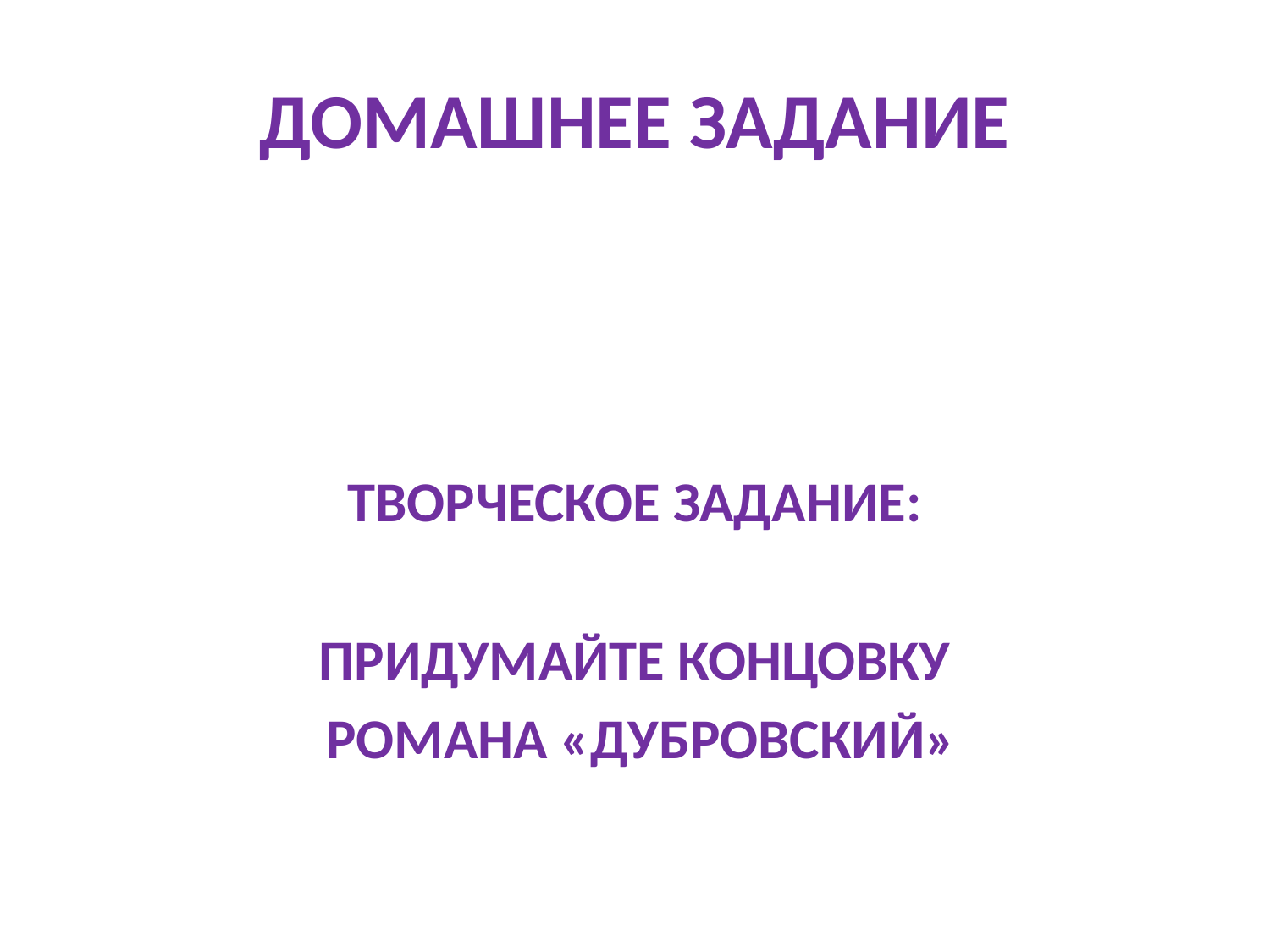

# ДОМАШНЕЕ ЗАДАНИЕ

ТВОРЧЕСКОЕ ЗАДАНИЕ:

ПРИДУМАЙТЕ КОНЦОВКУ
 РОМАНА «ДУБРОВСКИЙ»